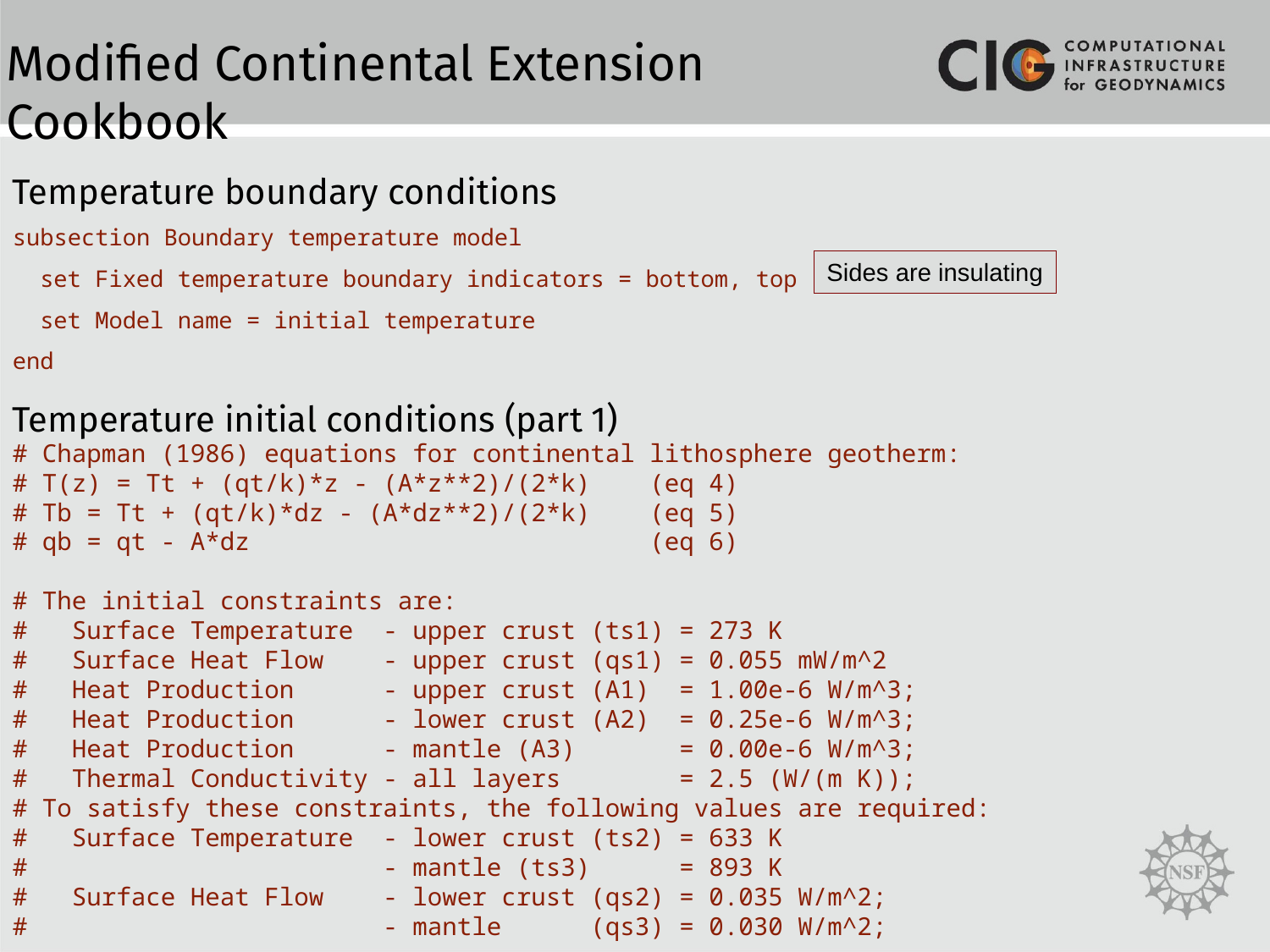

Modified Continental Extension Cookbook
Temperature boundary conditions
subsection Boundary temperature model
  set Fixed temperature boundary indicators = bottom, top
  set Model name = initial temperature
end
Sides are insulating
Temperature initial conditions (part 1)
# Chapman (1986) equations for continental lithosphere geotherm:
# T(z) = Tt + (qt/k)*z - (A*z**2)/(2*k)    (eq 4)
# Tb = Tt + (qt/k)*dz - (A*dz**2)/(2*k)    (eq 5)
# qb = qt - A*dz                           (eq 6)

# The initial constraints are:
#   Surface Temperature  - upper crust (ts1) = 273 K
#   Surface Heat Flow    - upper crust (qs1) = 0.055 mW/m^2
#   Heat Production      - upper crust (A1)  = 1.00e-6 W/m^3;
#   Heat Production      - lower crust (A2)  = 0.25e-6 W/m^3;
#   Heat Production      - mantle (A3)       = 0.00e-6 W/m^3;
#   Thermal Conductivity - all layers        = 2.5 (W/(m K));
# To satisfy these constraints, the following values are required:
#   Surface Temperature  - lower crust (ts2) = 633 K
#                        - mantle (ts3)      = 893 K
#   Surface Heat Flow    - lower crust (qs2) = 0.035 W/m^2;
#                        - mantle      (qs3) = 0.030 W/m^2;